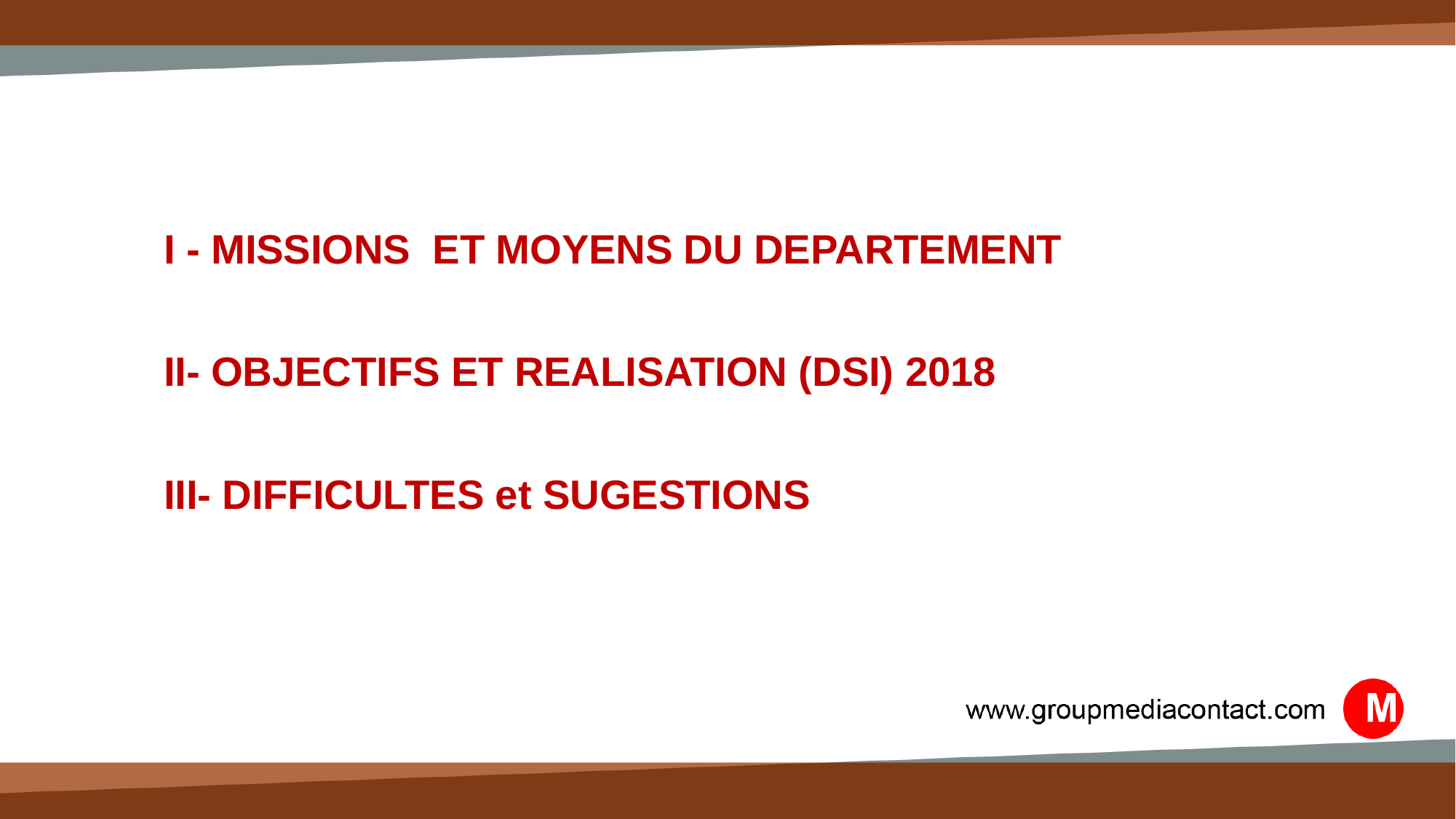

# I - MISSIONS  ET MOYENS DU DEPARTEMENT II- OBJECTIFS ET REALISATION (DSI) 2018 III- DIFFICULTES et SUGESTIONS